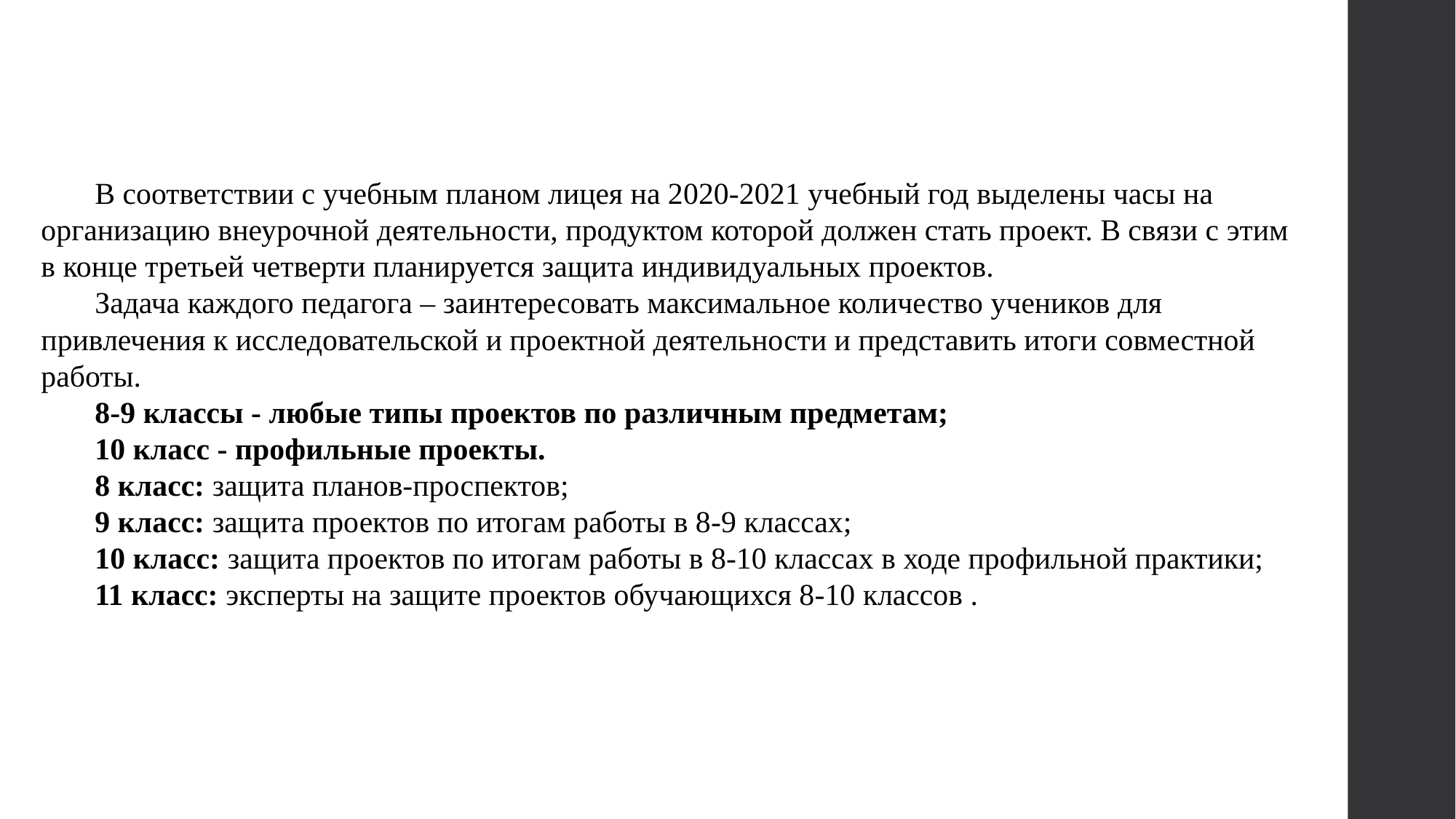

В соответствии с учебным планом лицея на 2020-2021 учебный год выделены часы на организацию внеурочной деятельности, продуктом которой должен стать проект. В связи с этим в конце третьей четверти планируется защита индивидуальных проектов.
Задача каждого педагога – заинтересовать максимальное количество учеников для привлечения к исследовательской и проектной деятельности и представить итоги совместной работы.
8-9 классы - любые типы проектов по различным предметам;
10 класс - профильные проекты.
8 класс: защита планов-проспектов;
9 класс: защита проектов по итогам работы в 8-9 классах;
10 класс: защита проектов по итогам работы в 8-10 классах в ходе профильной практики;
11 класс: эксперты на защите проектов обучающихся 8-10 классов .